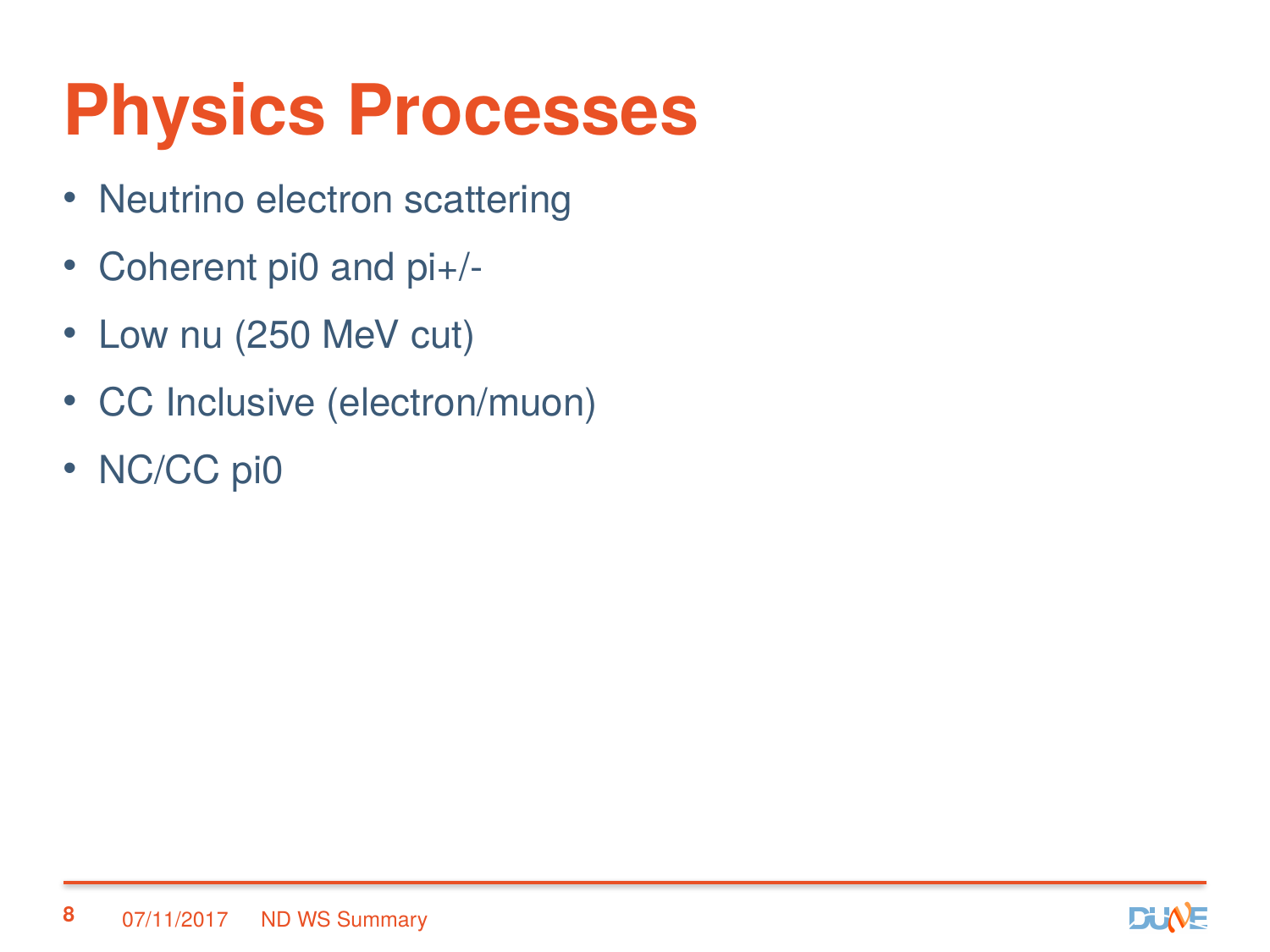

# Physics Processes
Neutrino electron scattering
Coherent pi0 and pi+/-
Low nu (250 MeV cut)
CC Inclusive (electron/muon)
NC/CC pi0
8
07/11/2017
ND WS Summary